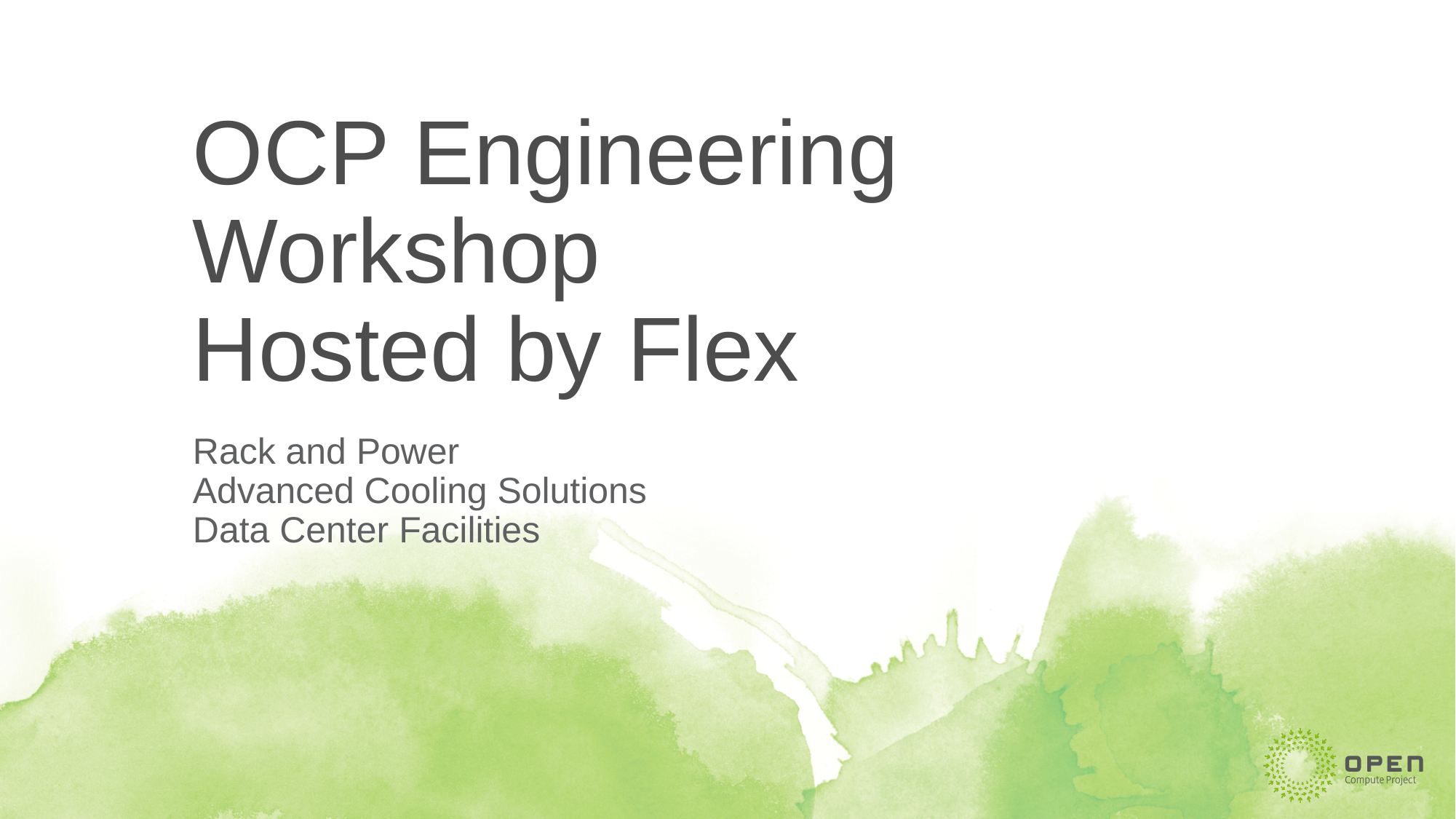

# OCP Engineering Workshop Hosted by Flex
Rack and Power
Advanced Cooling Solutions
Data Center Facilities